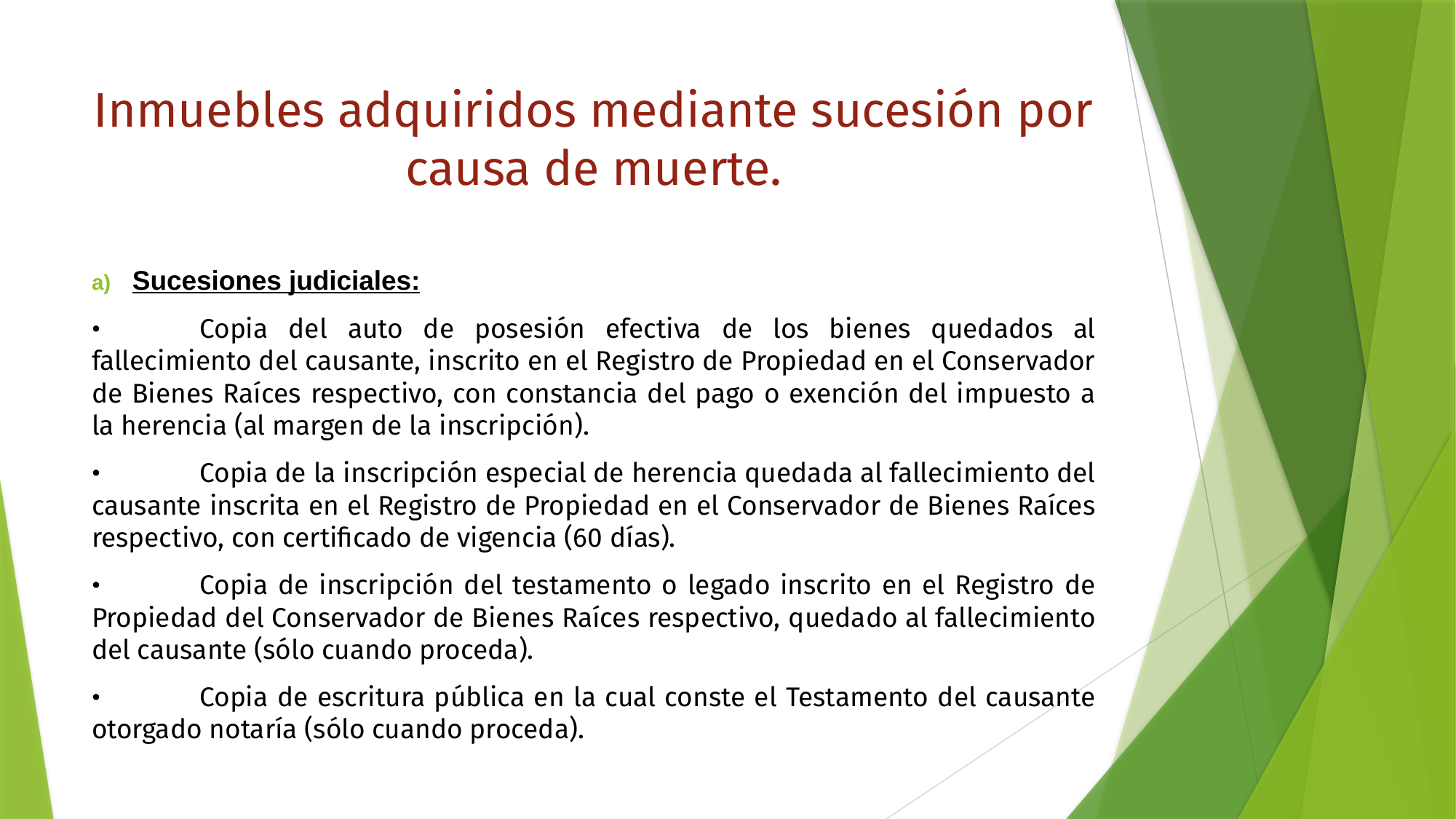

# Inmuebles adquiridos mediante sucesión por causa de muerte.
Sucesiones judiciales:
•	Copia del auto de posesión efectiva de los bienes quedados al fallecimiento del causante, inscrito en el Registro de Propiedad en el Conservador de Bienes Raíces respectivo, con constancia del pago o exención del impuesto a la herencia (al margen de la inscripción).
•	Copia de la inscripción especial de herencia quedada al fallecimiento del causante inscrita en el Registro de Propiedad en el Conservador de Bienes Raíces respectivo, con certificado de vigencia (60 días).
•	Copia de inscripción del testamento o legado inscrito en el Registro de Propiedad del Conservador de Bienes Raíces respectivo, quedado al fallecimiento del causante (sólo cuando proceda).
•	Copia de escritura pública en la cual conste el Testamento del causante otorgado notaría (sólo cuando proceda).